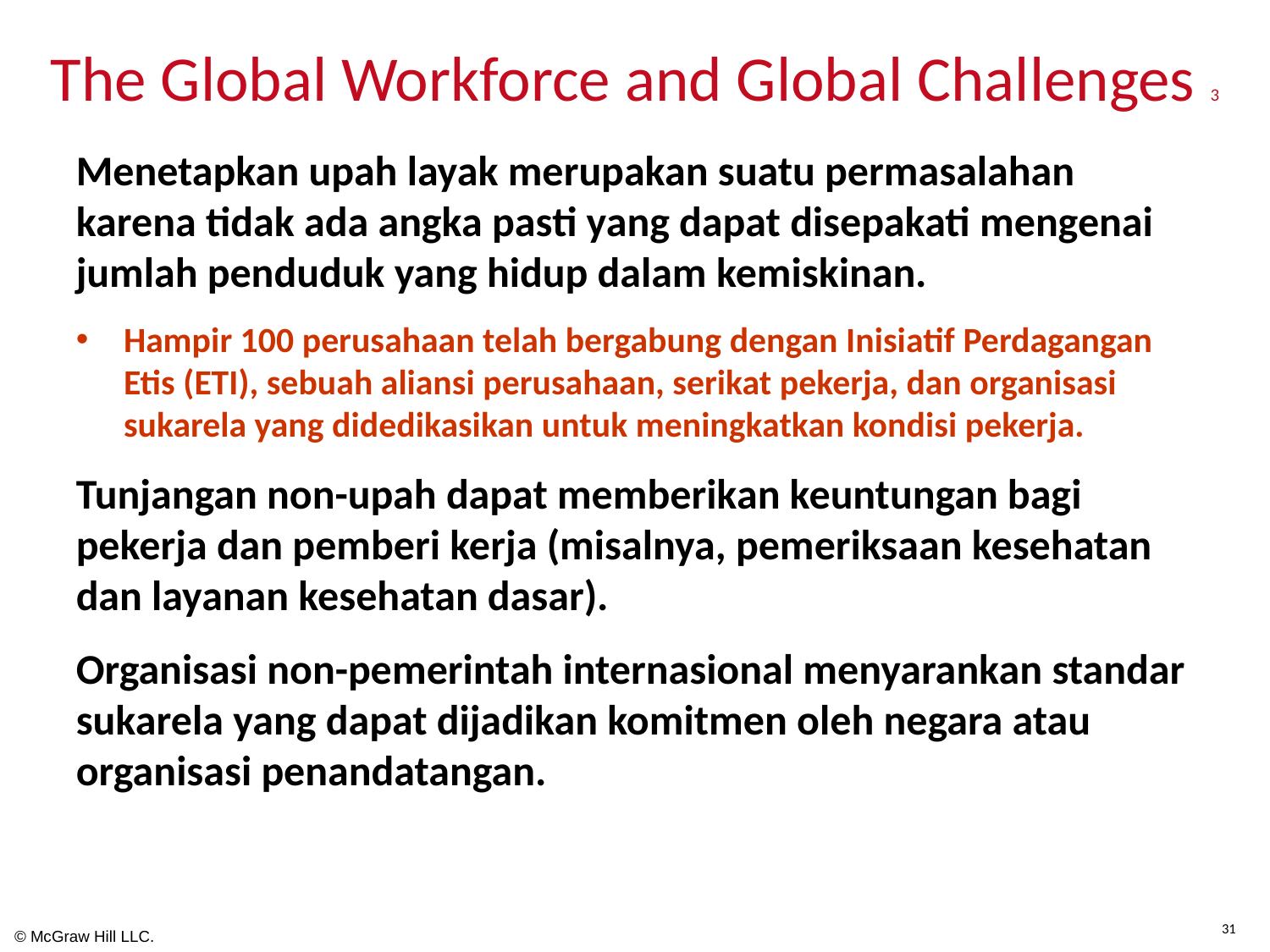

# The Global Workforce and Global Challenges 3
Menetapkan upah layak merupakan suatu permasalahan karena tidak ada angka pasti yang dapat disepakati mengenai jumlah penduduk yang hidup dalam kemiskinan.
Hampir 100 perusahaan telah bergabung dengan Inisiatif Perdagangan Etis (ETI), sebuah aliansi perusahaan, serikat pekerja, dan organisasi sukarela yang didedikasikan untuk meningkatkan kondisi pekerja.
Tunjangan non-upah dapat memberikan keuntungan bagi pekerja dan pemberi kerja (misalnya, pemeriksaan kesehatan dan layanan kesehatan dasar).
Organisasi non-pemerintah internasional menyarankan standar sukarela yang dapat dijadikan komitmen oleh negara atau organisasi penandatangan.

31